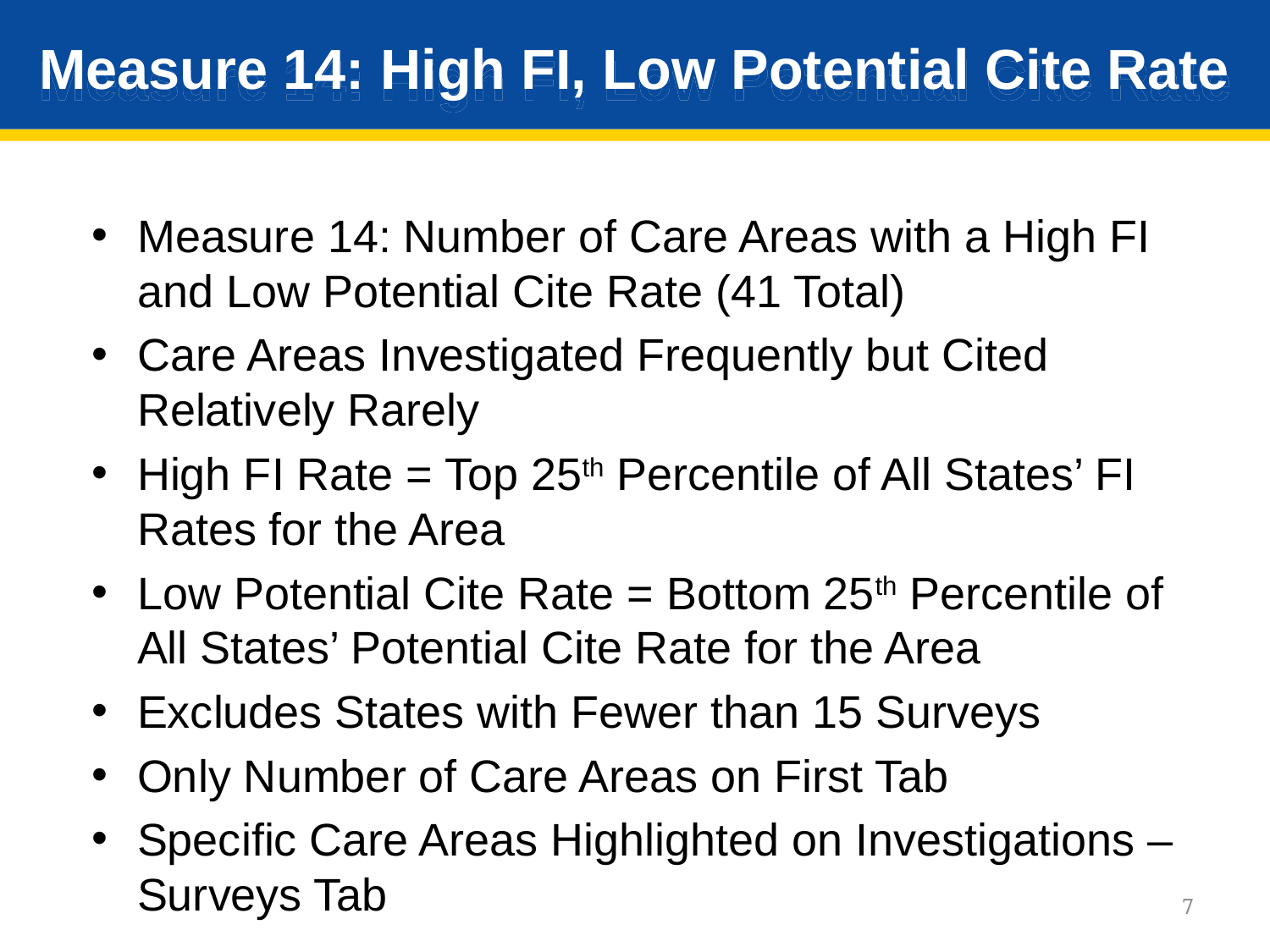

# Measure 14: High FI, Low Potential Cite Rate
Measure 14: Number of Care Areas with a High FI and Low Potential Cite Rate (41 Total)
Care Areas Investigated Frequently but Cited Relatively Rarely
High FI Rate = Top 25th Percentile of All States’ FI Rates for the Area
Low Potential Cite Rate = Bottom 25th Percentile of All States’ Potential Cite Rate for the Area
Excludes States with Fewer than 15 Surveys
Only Number of Care Areas on First Tab
Specific Care Areas Highlighted on Investigations – Surveys Tab

7